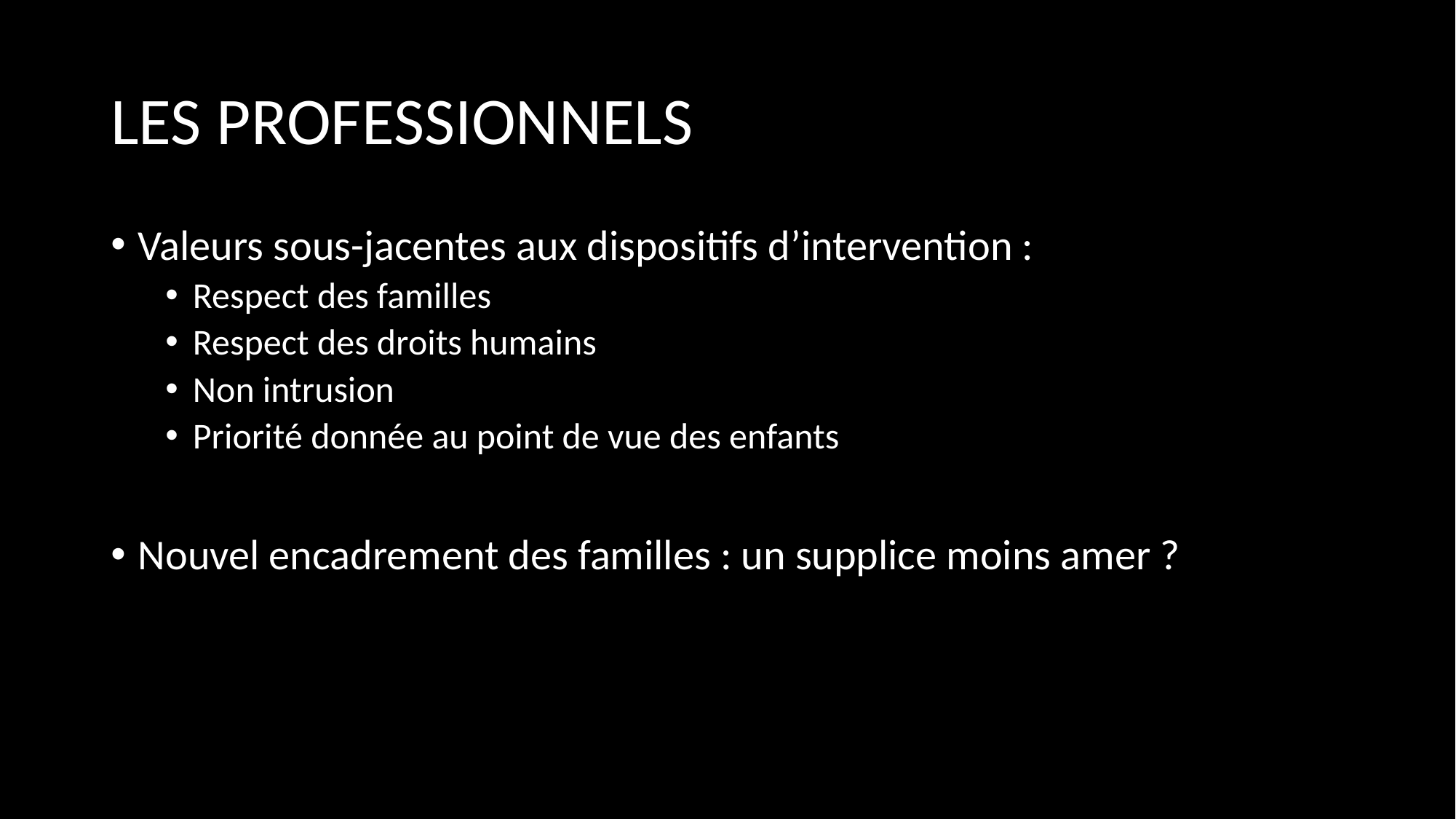

# LES PROFESSIONNELS
Valeurs sous-jacentes aux dispositifs d’intervention :
Respect des familles
Respect des droits humains
Non intrusion
Priorité donnée au point de vue des enfants

Nouvel encadrement des familles : un supplice moins amer ?